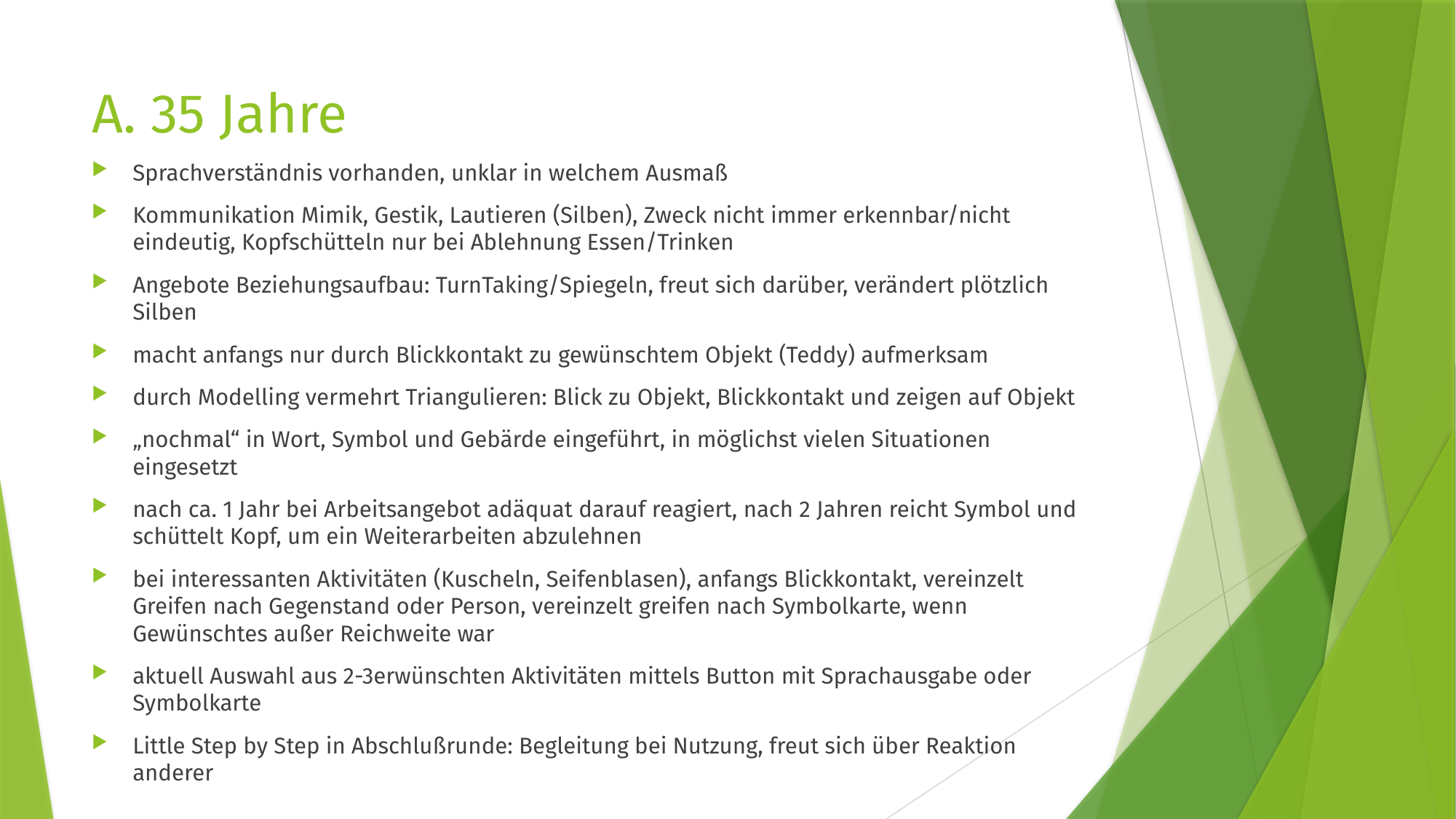

# A. 35 Jahre
Sprachverständnis vorhanden, unklar in welchem Ausmaß
Kommunikation Mimik, Gestik, Lautieren (Silben), Zweck nicht immer erkennbar/nicht eindeutig, Kopfschütteln nur bei Ablehnung Essen/Trinken
Angebote Beziehungsaufbau: TurnTaking/Spiegeln, freut sich darüber, verändert plötzlich Silben
macht anfangs nur durch Blickkontakt zu gewünschtem Objekt (Teddy) aufmerksam
durch Modelling vermehrt Triangulieren: Blick zu Objekt, Blickkontakt und zeigen auf Objekt
„nochmal“ in Wort, Symbol und Gebärde eingeführt, in möglichst vielen Situationen eingesetzt
nach ca. 1 Jahr bei Arbeitsangebot adäquat darauf reagiert, nach 2 Jahren reicht Symbol und schüttelt Kopf, um ein Weiterarbeiten abzulehnen
bei interessanten Aktivitäten (Kuscheln, Seifenblasen), anfangs Blickkontakt, vereinzelt Greifen nach Gegenstand oder Person, vereinzelt greifen nach Symbolkarte, wenn Gewünschtes außer Reichweite war
aktuell Auswahl aus 2-3erwünschten Aktivitäten mittels Button mit Sprachausgabe oder Symbolkarte
Little Step by Step in Abschlußrunde: Begleitung bei Nutzung, freut sich über Reaktion anderer